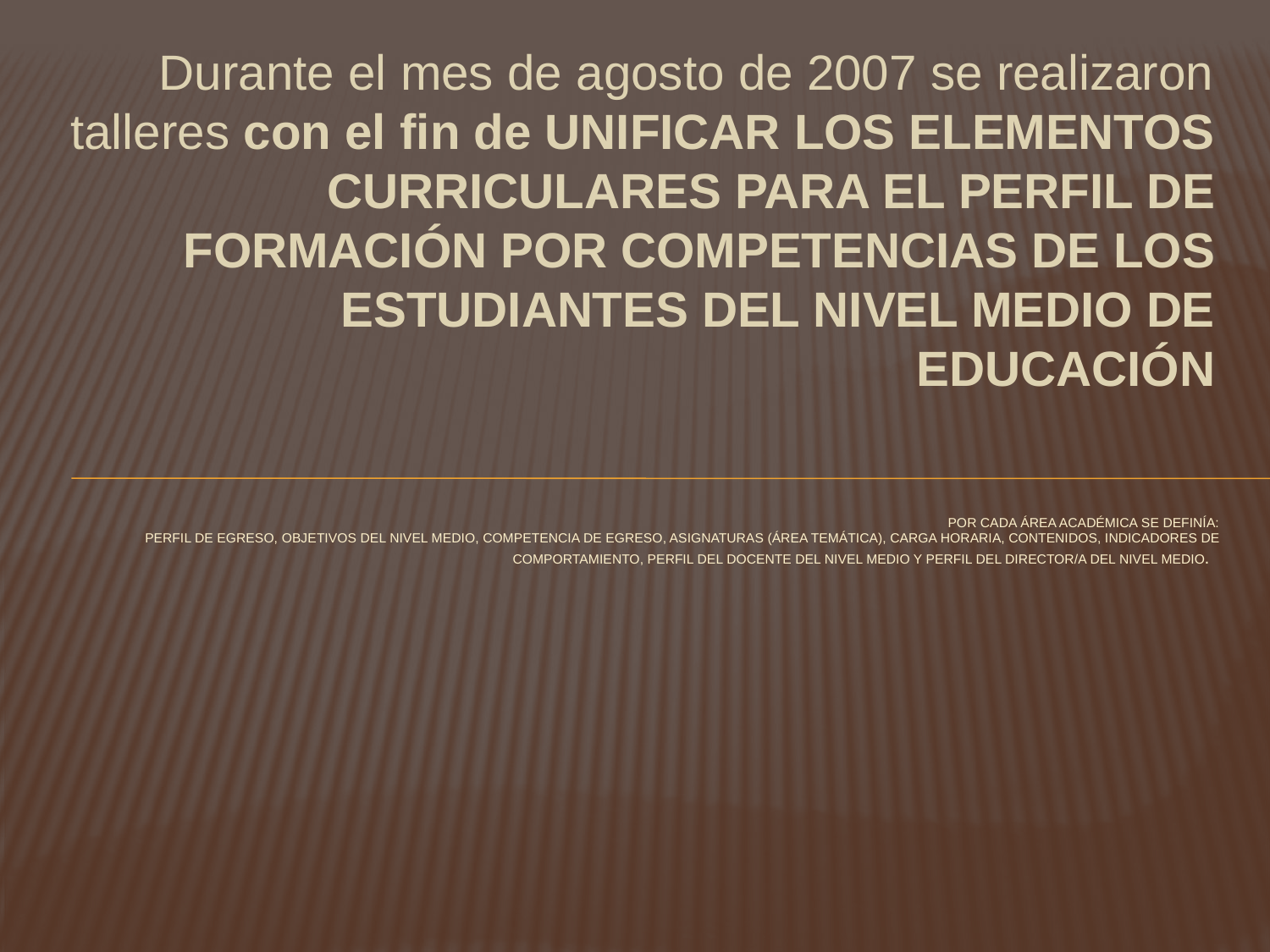

Durante el mes de agosto de 2007 se realizaron talleres con el fin de UNIFICAR LOS ELEMENTOS CURRICULARES PARA EL PERFIL DE FORMACIÓN POR COMPETENCIAS DE LOS ESTUDIANTES DEL NIVEL MEDIO DE EDUCACIÓN
# POR CADA ÁREA ACADÉMICA SE DEFINÍA: PERFIL DE EGRESO, OBJETIVOS DEL NIVEL MEDIO, COMPETENCIA DE EGRESO, ASIGNATURAS (ÁREA TEMÁTICA), CARGA HORARIA, CONTENIDOS, INDICADORES DE COMPORTAMIENTO, PERFIL DEL DOCENTE DEL NIVEL MEDIO Y PERFIL DEL DIRECTOR/A DEL NIVEL MEDIO.